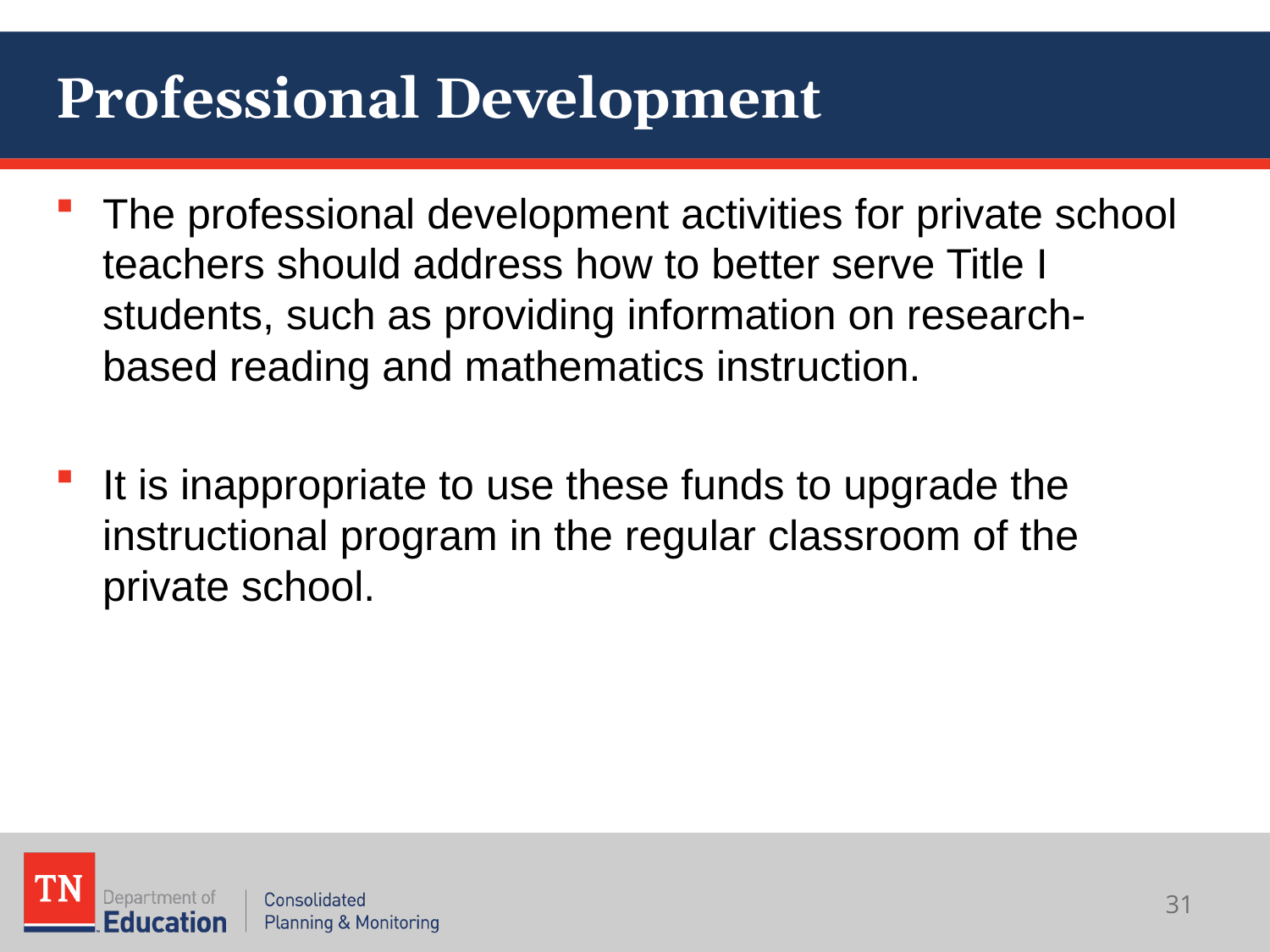

# Professional Development
The professional development activities for private school teachers should address how to better serve Title I students, such as providing information on research-based reading and mathematics instruction.

It is inappropriate to use these funds to upgrade the instructional program in the regular classroom of the private school.
31